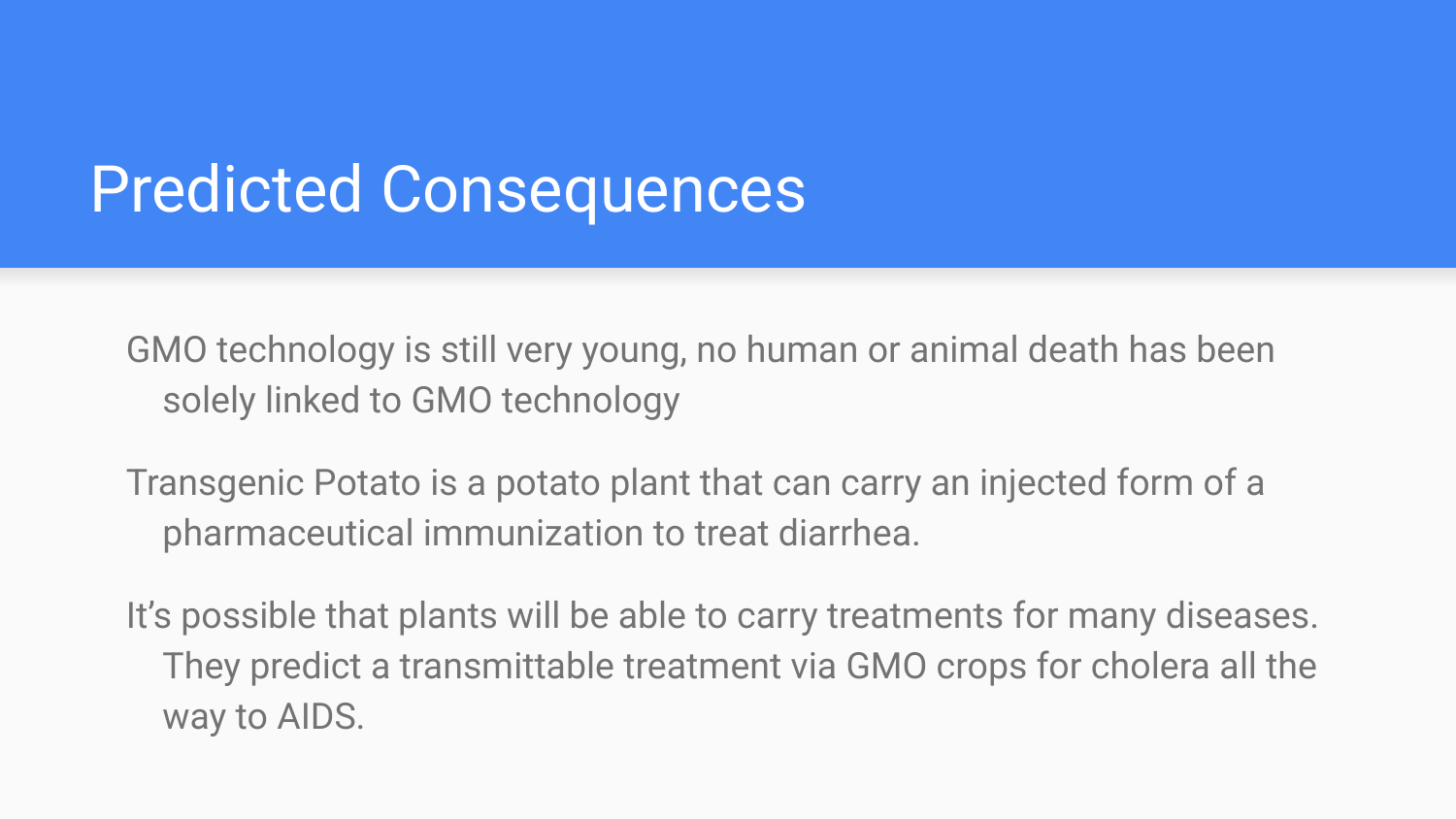

# Predicted Consequences

GMO technology is still very young, no human or animal death has been solely linked to GMO technology
Transgenic Potato is a potato plant that can carry an injected form of a pharmaceutical immunization to treat diarrhea.
It’s possible that plants will be able to carry treatments for many diseases. They predict a transmittable treatment via GMO crops for cholera all the way to AIDS.